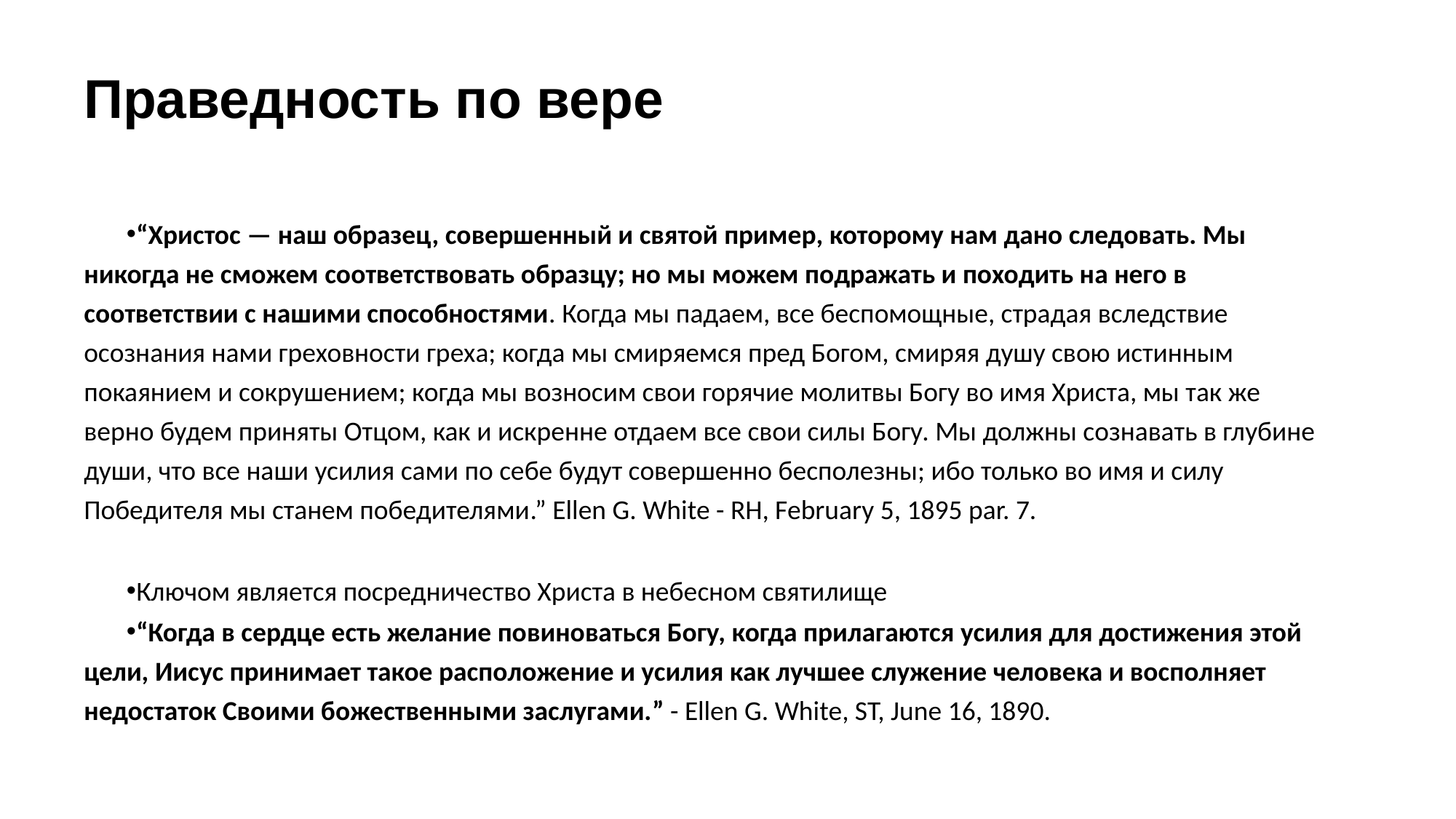

# Праведность по вере
“Христос — наш образец, совершенный и святой пример, которому нам дано следовать. Мы никогда не сможем соответствовать образцу; но мы можем подражать и походить на него в соответствии с нашими способностями. Когда мы падаем, все беспомощные, страдая вследствие осознания нами греховности греха; когда мы смиряемся пред Богом, смиряя душу свою истинным покаянием и сокрушением; когда мы возносим свои горячие молитвы Богу во имя Христа, мы так же верно будем приняты Отцом, как и искренне отдаем все свои силы Богу. Мы должны сознавать в глубине души, что все наши усилия сами по себе будут совершенно бесполезны; ибо только во имя и силу Победителя мы станем победителями.” Ellen G. White - RH, February 5, 1895 par. 7.

Ключом является посредничество Христа в небесном святилище
“Когда в сердце есть желание повиноваться Богу, когда прилагаются усилия для достижения этой цели, Иисус принимает такое расположение и усилия как лучшее служение человека и восполняет недостаток Своими божественными заслугами.” - Ellen G. White, ST, June 16, 1890.